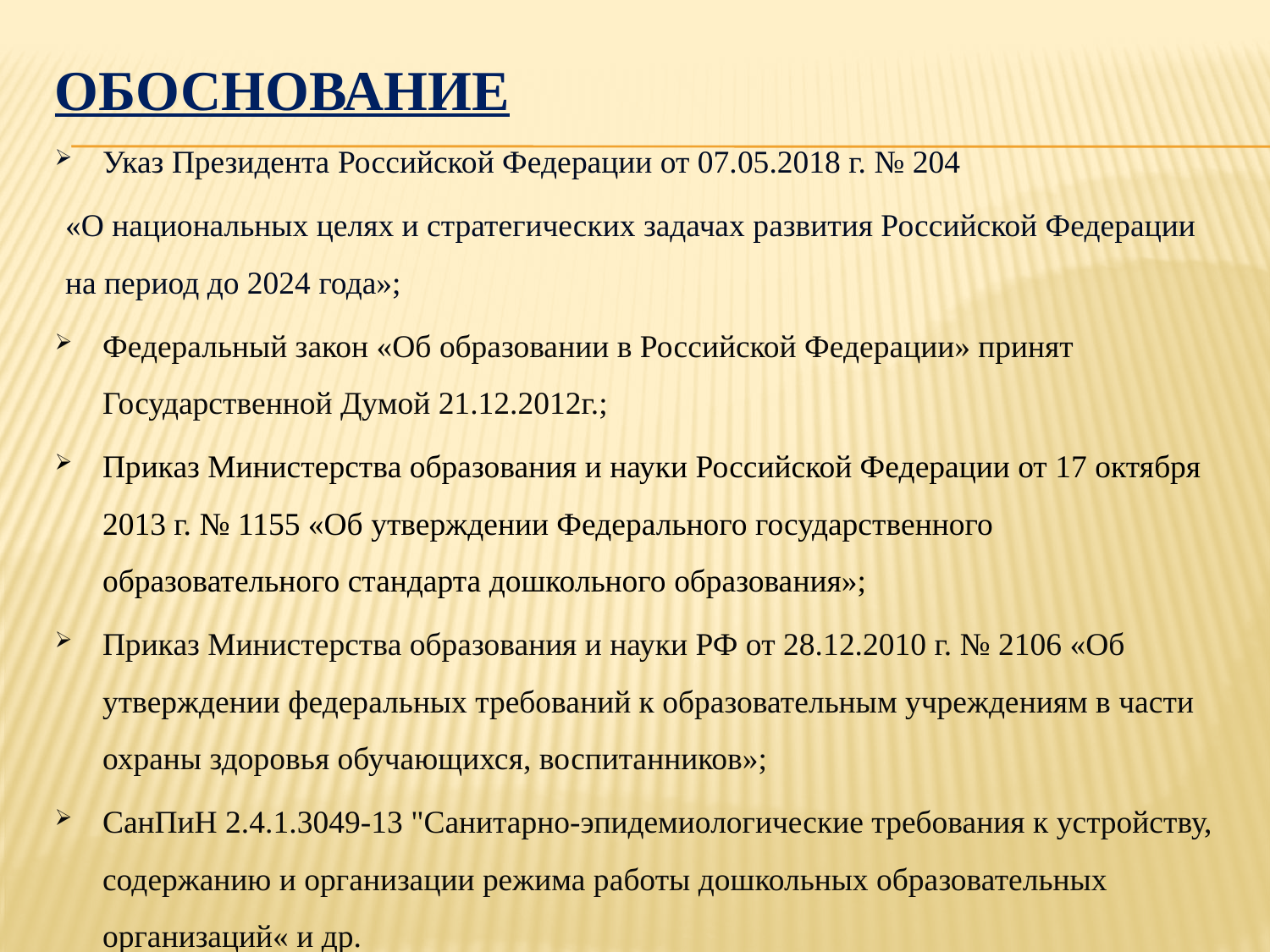

# обоснование
Указ Президента Российской Федерации от 07.05.2018 г. № 204
«О национальных целях и стратегических задачах развития Российской Федерации на период до 2024 года»;
Федеральный закон «Об образовании в Российской Федерации» принят Государственной Думой 21.12.2012г.;
Приказ Министерства образования и науки Российской Федерации от 17 октября 2013 г. № 1155 «Об утверждении Федерального государственного образовательного стандарта дошкольного образования»;
Приказ Министерства образования и науки РФ от 28.12.2010 г. № 2106 «Об утверждении федеральных требований к образовательным учреждениям в части охраны здоровья обучающихся, воспитанников»;
СанПиН 2.4.1.3049-13 "Санитарно-эпидемиологические требования к устройству, содержанию и организации режима работы дошкольных образовательных организаций« и др.